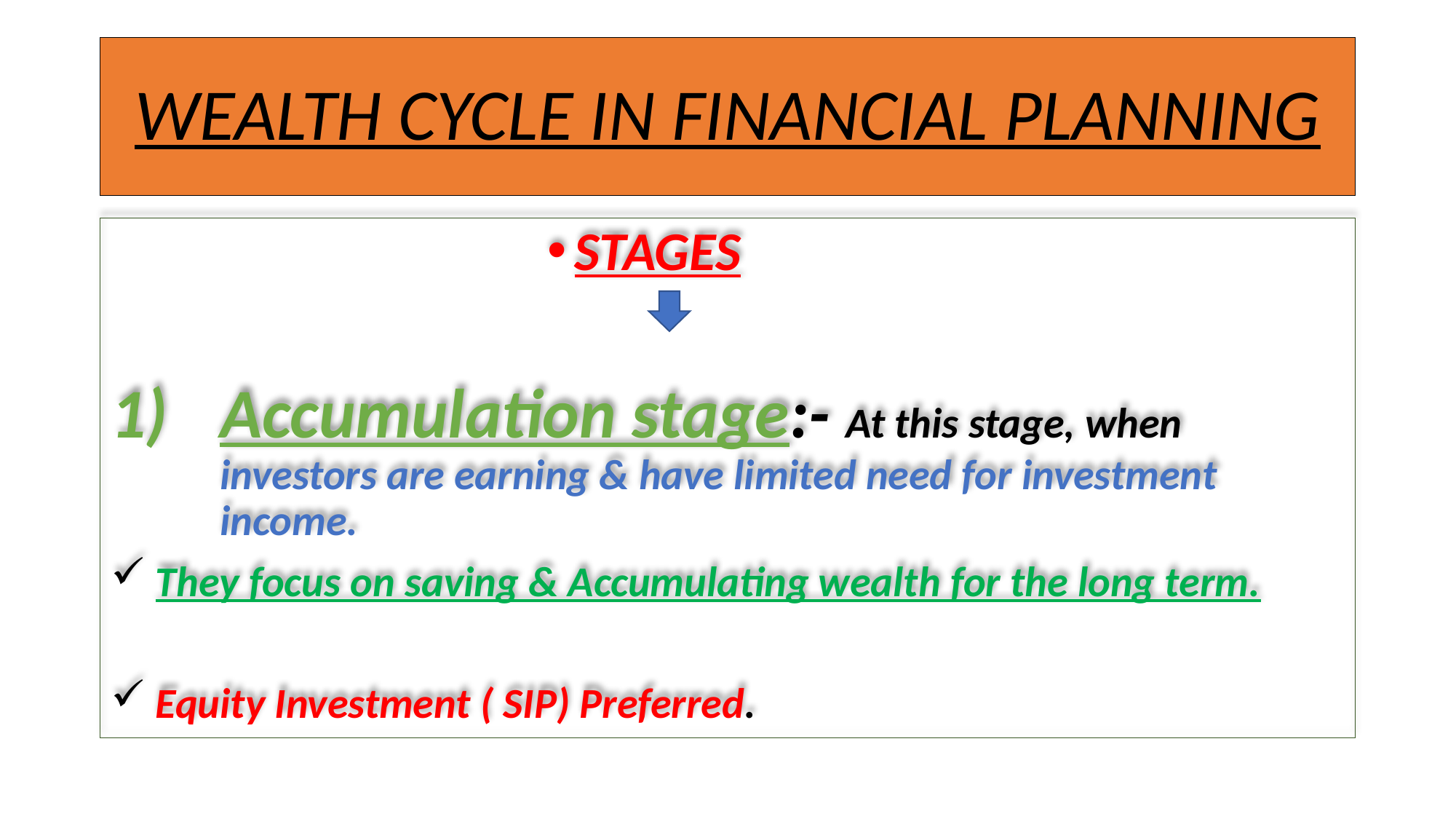

# WEALTH CYCLE IN FINANCIAL PLANNING
STAGES

Accumulation stage:- At this stage, when investors are earning & have limited need for investment income.
 They focus on saving & Accumulating wealth for the long term.

 Equity Investment ( SIP) Preferred.